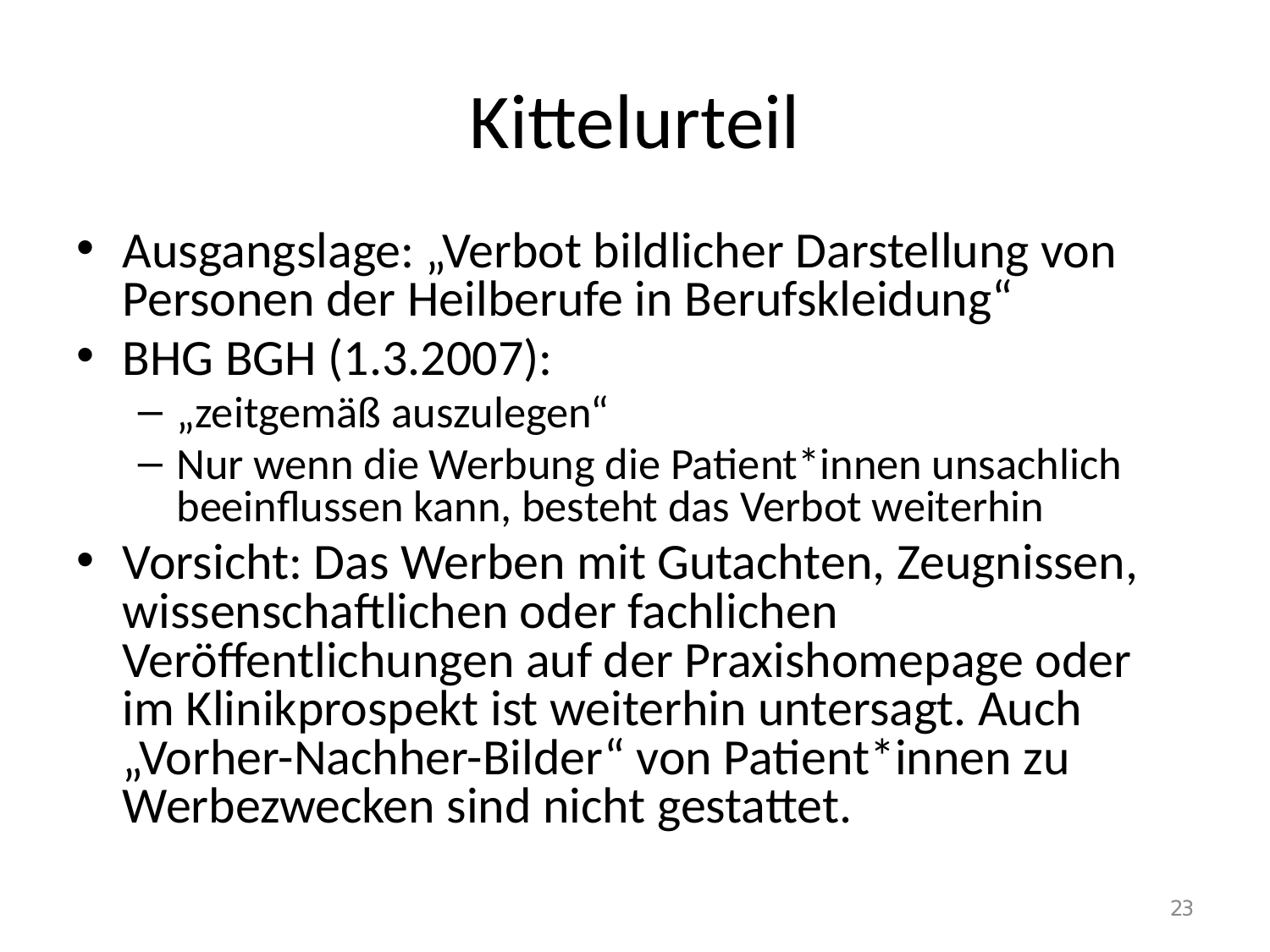

# Kittelurteil
Ausgangslage: „Verbot bildlicher Darstellung von Personen der Heilberufe in Berufskleidung“
BHG BGH (1.3.2007):
„zeitgemäß auszulegen“
Nur wenn die Werbung die Patient*innen unsachlich beeinflussen kann, besteht das Verbot weiterhin
Vorsicht: Das Werben mit Gutachten, Zeugnissen, wissenschaftlichen oder fachlichen Veröffentlichungen auf der Praxishomepage oder im Klinikprospekt ist weiterhin untersagt. Auch „Vorher-Nachher-Bilder“ von Patient*innen zu Werbezwecken sind nicht gestattet.
23